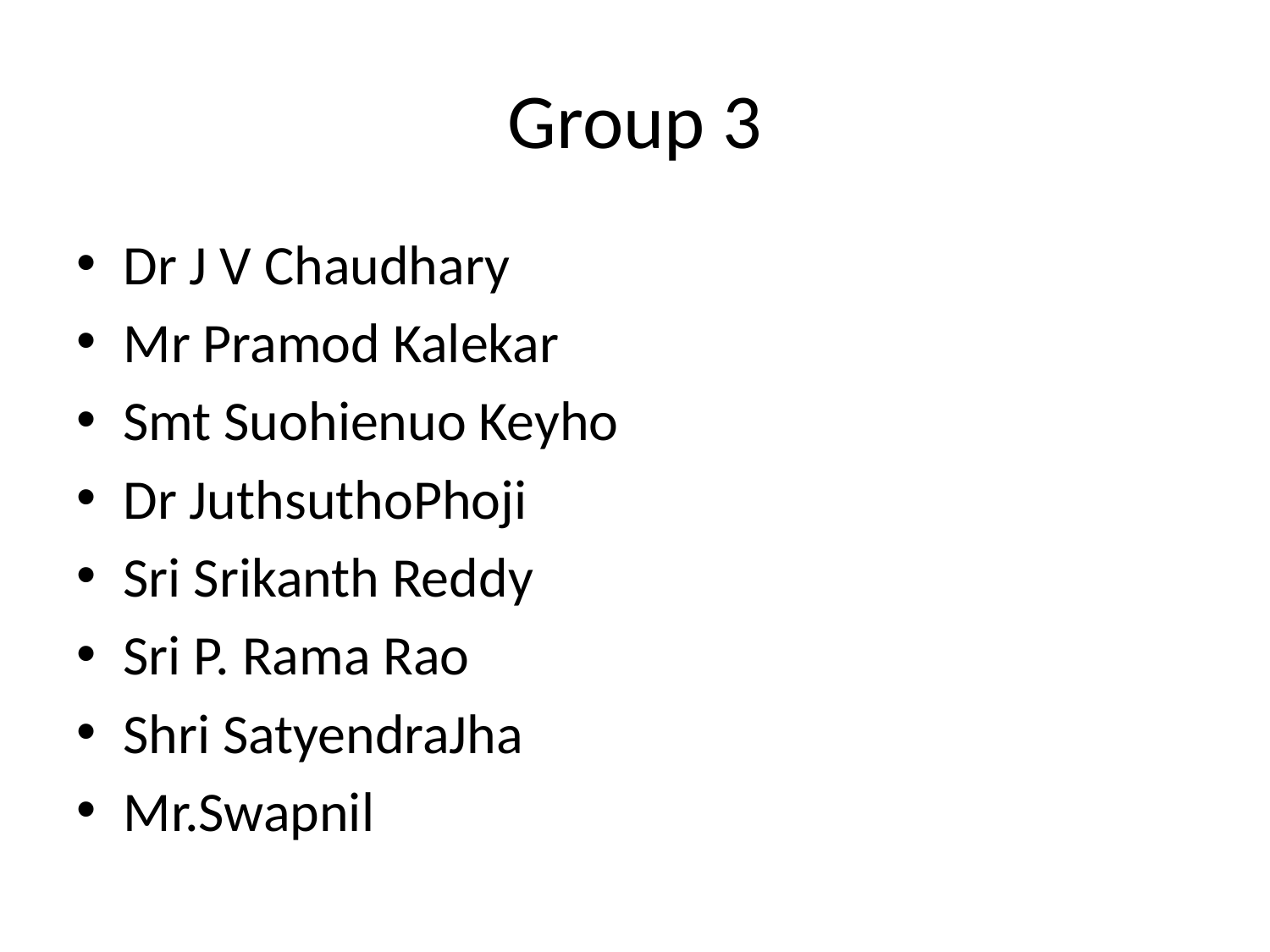

# Group 3
Dr J V Chaudhary
Mr Pramod Kalekar
Smt Suohienuo Keyho
Dr JuthsuthoPhoji
Sri Srikanth Reddy
Sri P. Rama Rao
Shri SatyendraJha
Mr.Swapnil